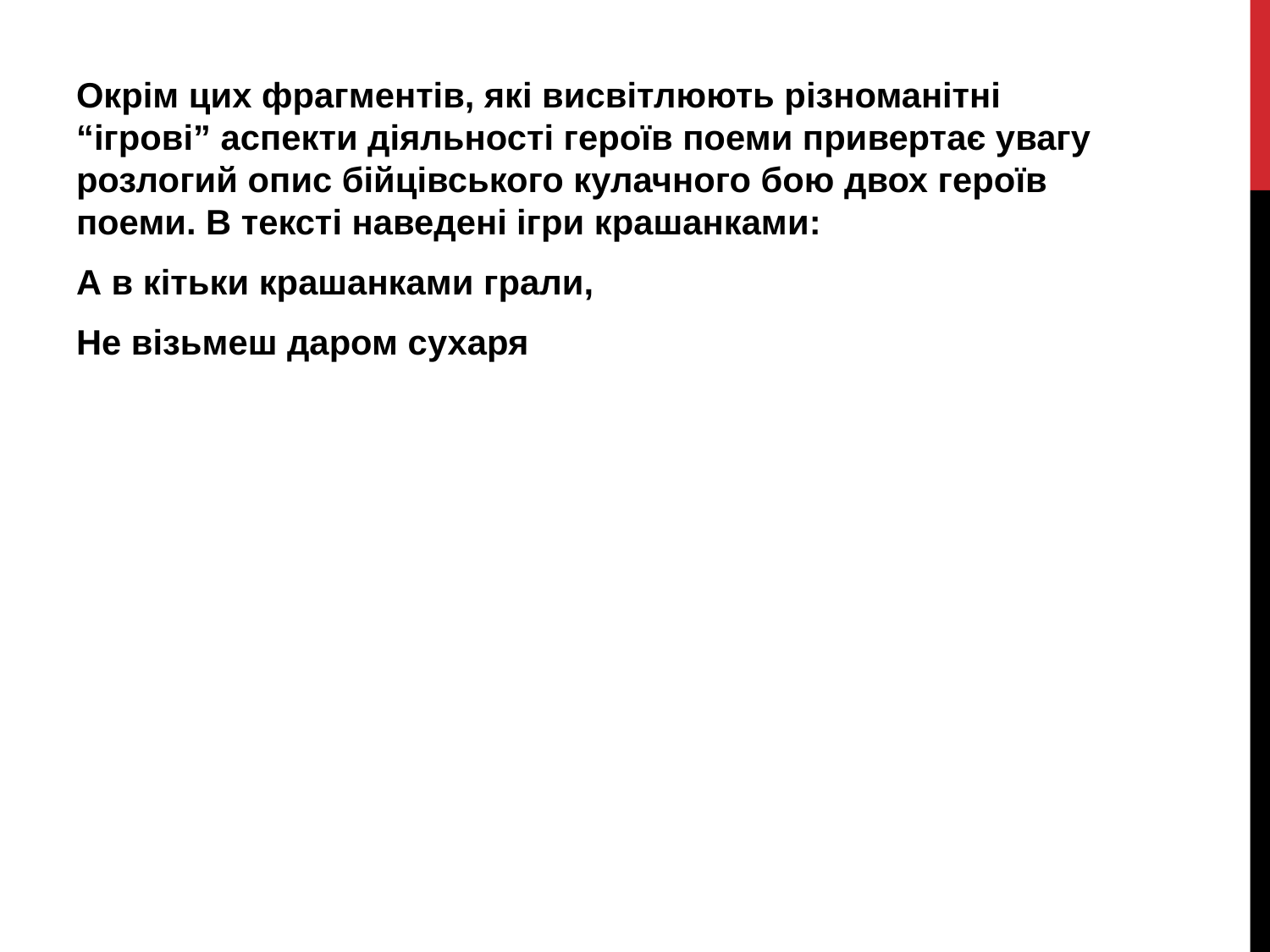

Окрім цих фрагментів, які висвітлюють різноманітні “ігрові” аспекти діяльності героїв поеми привертає увагу розлогий опис бійцівського кулачного бою двох героїв поеми. В тексті наведені ігри крашанками:
А в кітьки крашанками грали,
Не візьмеш даром сухаря